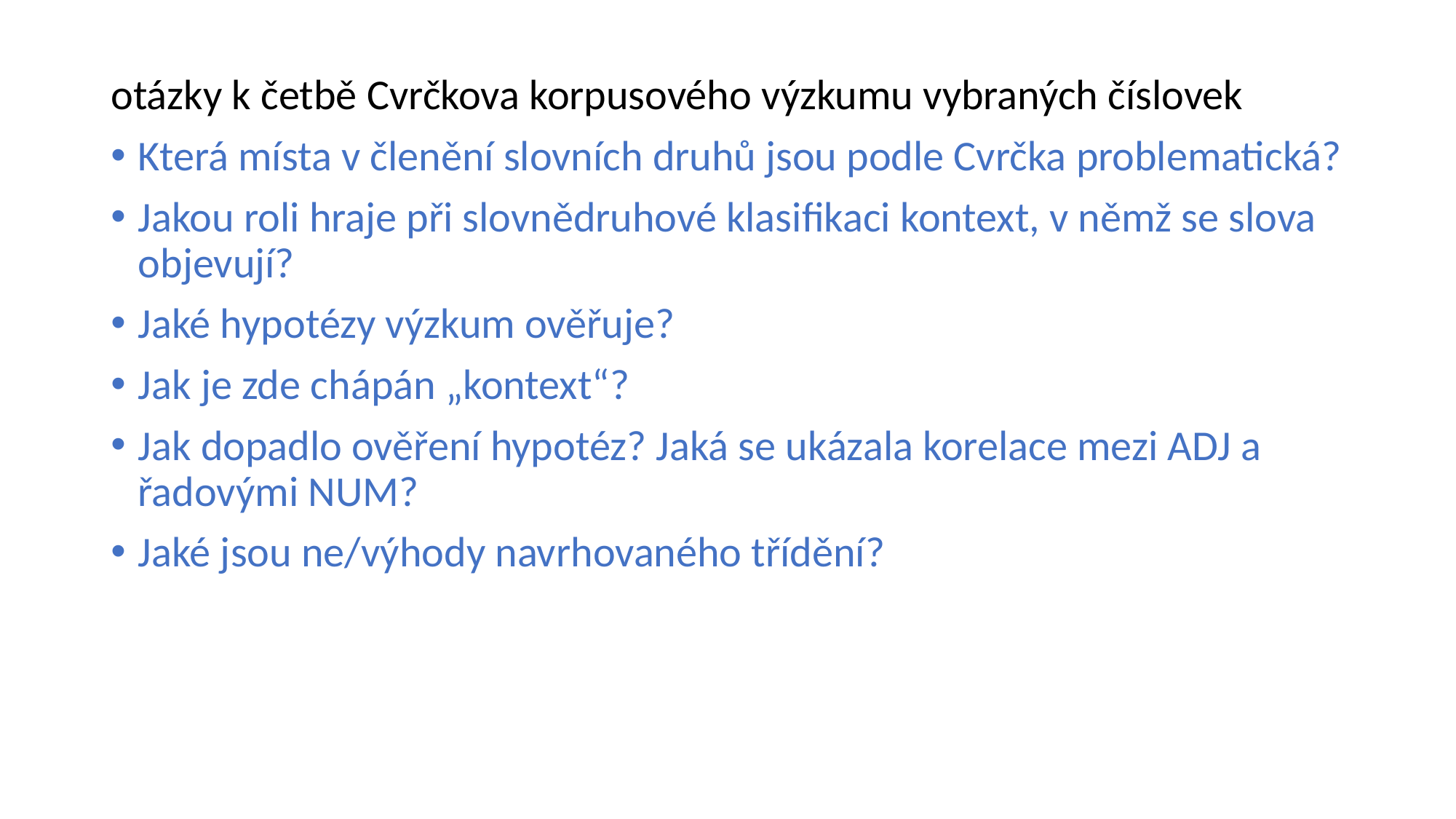

otázky k četbě Cvrčkova korpusového výzkumu vybraných číslovek
Která místa v členění slovních druhů jsou podle Cvrčka problematická?
Jakou roli hraje při slovnědruhové klasifikaci kontext, v němž se slova objevují?
Jaké hypotézy výzkum ověřuje?
Jak je zde chápán „kontext“?
Jak dopadlo ověření hypotéz? Jaká se ukázala korelace mezi ADJ a řadovými NUM?
Jaké jsou ne/výhody navrhovaného třídění?